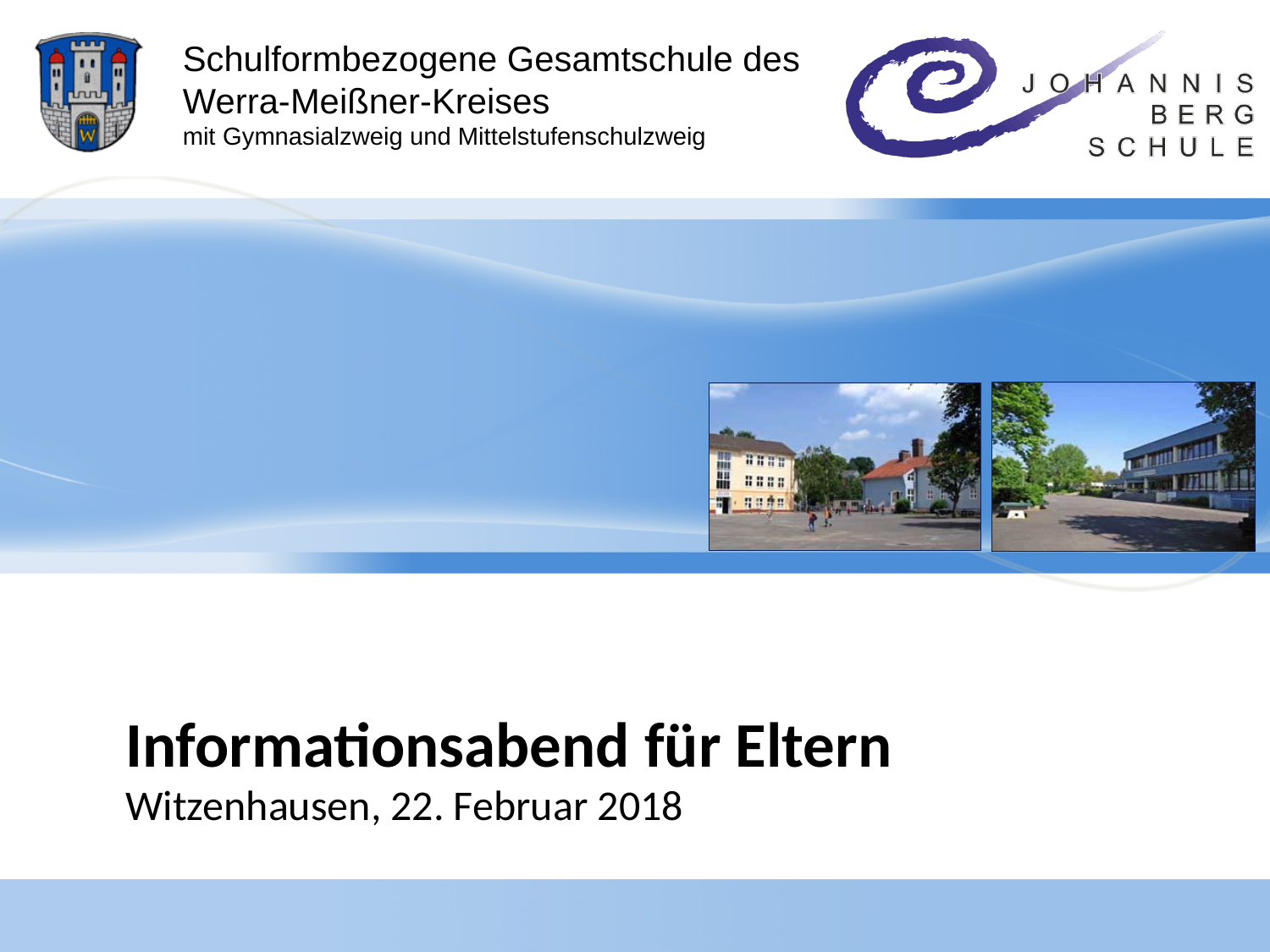

# Informationsabend für Eltern
Witzenhausen, 22. Februar 2018